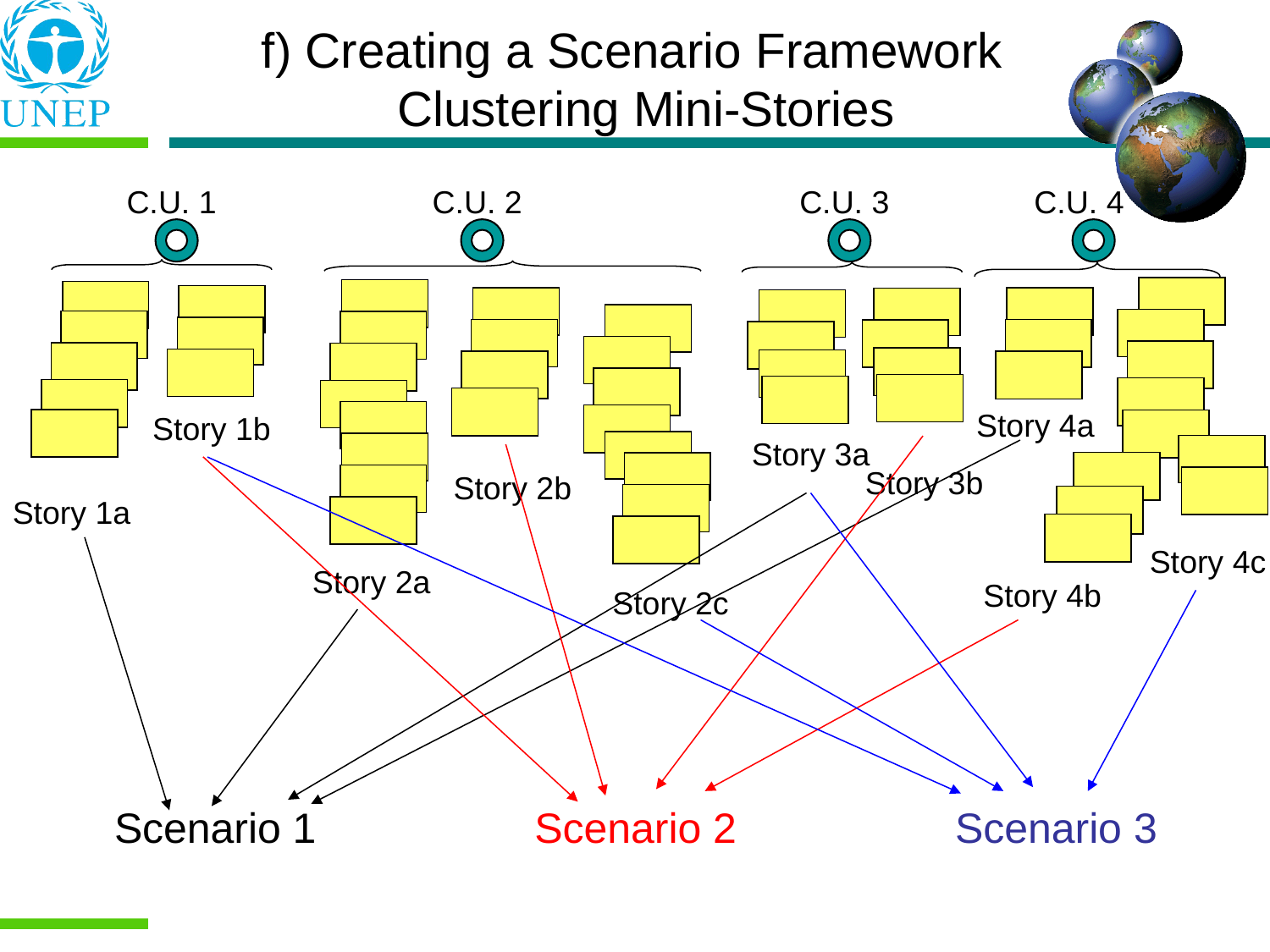

f) Creating a Scenario Framework
 Clustering Mini-Stories

C.U. 1

C.U. 2

C.U. 3

C.U. 4

Story 4a
Story 1b

Story 3a

Story 3b

Story 2b

Story 1a

Story 4c

Story 2a
Story 4b
Story 2c

Scenario 1
Scenario 2
Scenario 3